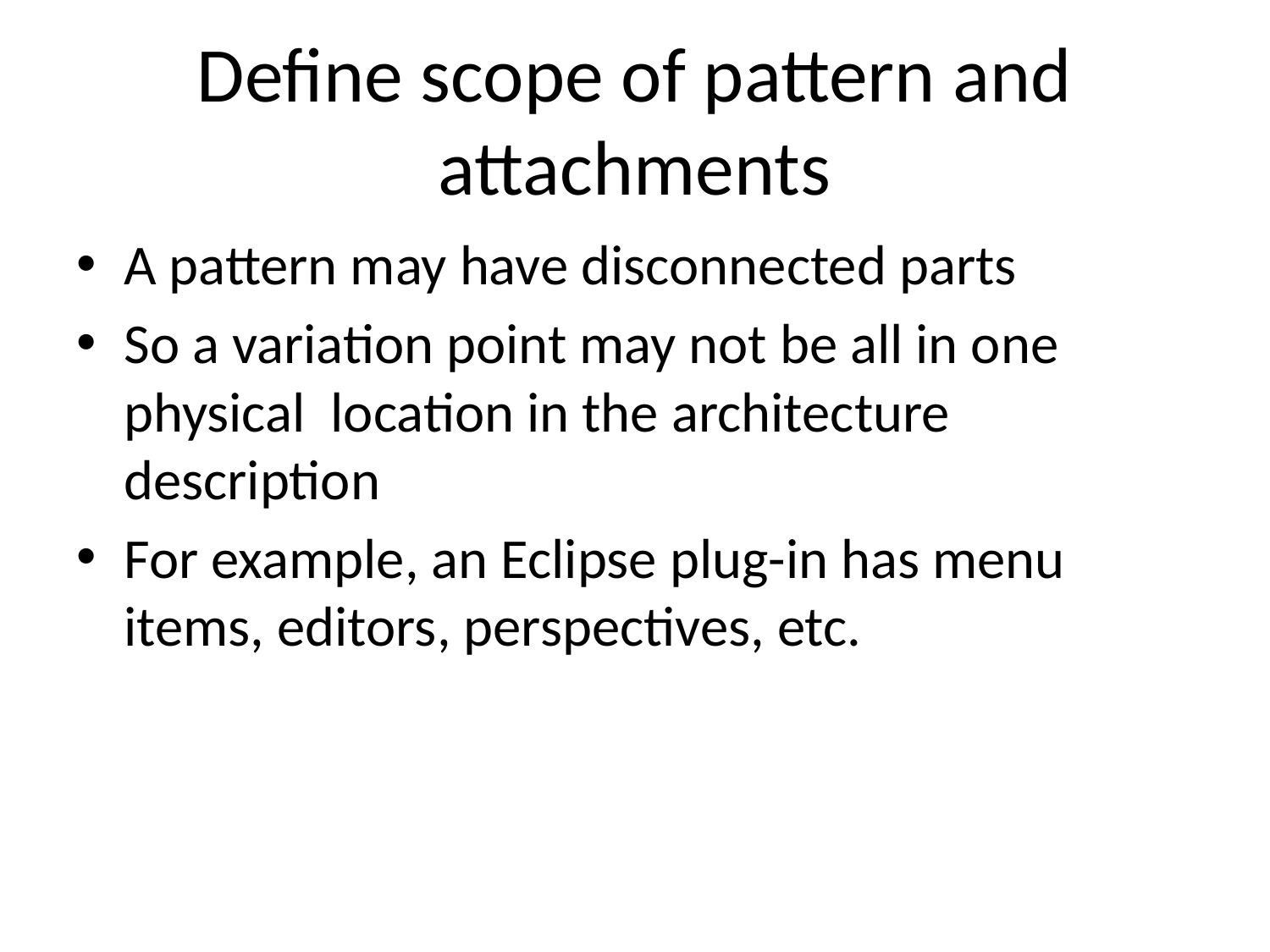

# Define scope of pattern and attachments
A pattern may have disconnected parts
So a variation point may not be all in one physical  location in the architecture description
For example, an Eclipse plug-in has menu items, editors, perspectives, etc.